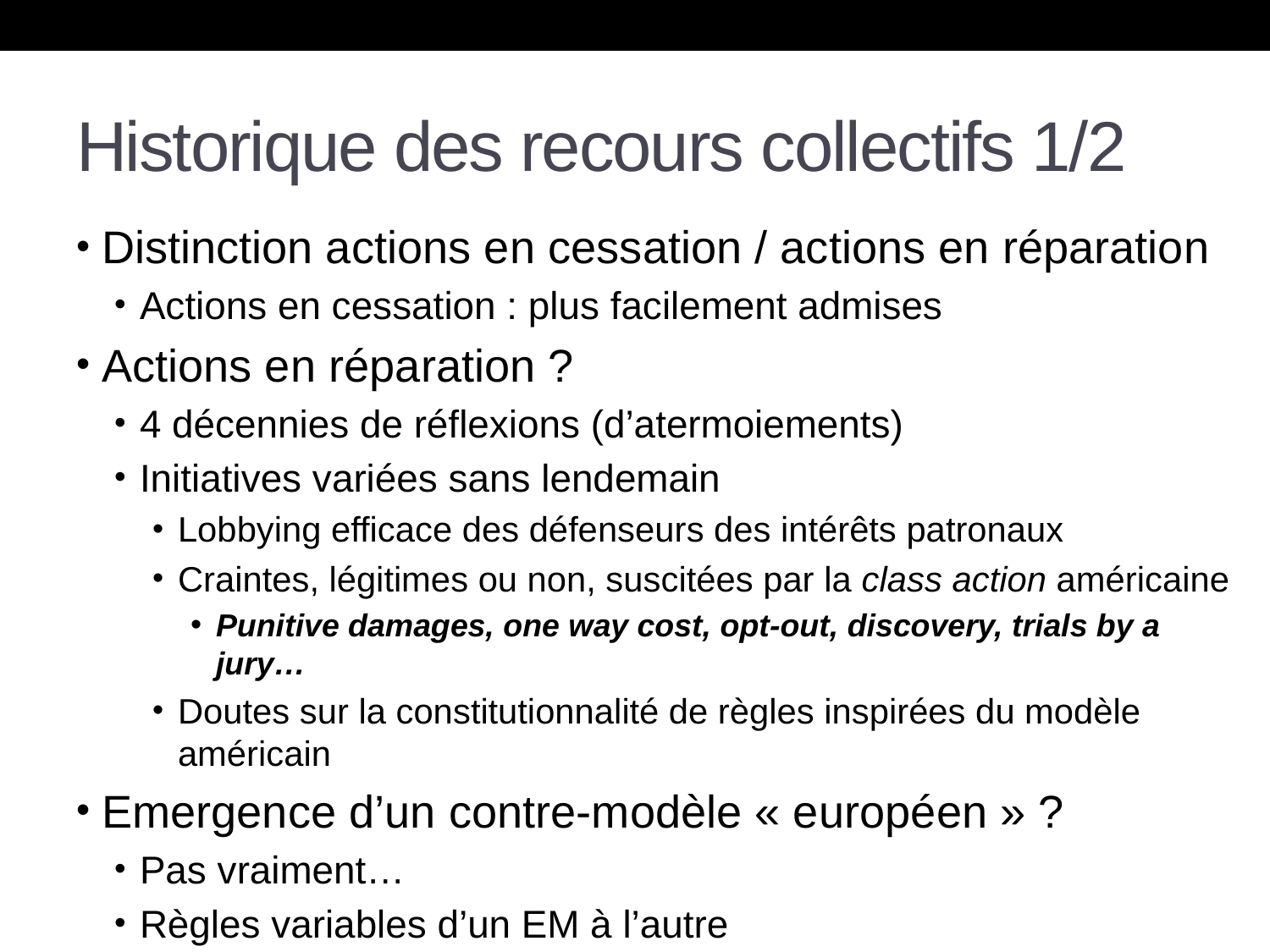

# Historique des recours collectifs 1/2
Distinction actions en cessation / actions en réparation
Actions en cessation : plus facilement admises
Actions en réparation ?
4 décennies de réflexions (d’atermoiements)
Initiatives variées sans lendemain
Lobbying efficace des défenseurs des intérêts patronaux
Craintes, légitimes ou non, suscitées par la class action américaine
Punitive damages, one way cost, opt-out, discovery, trials by a jury…
Doutes sur la constitutionnalité de règles inspirées du modèle américain
Emergence d’un contre-modèle « européen » ?
Pas vraiment…
Règles variables d’un EM à l’autre